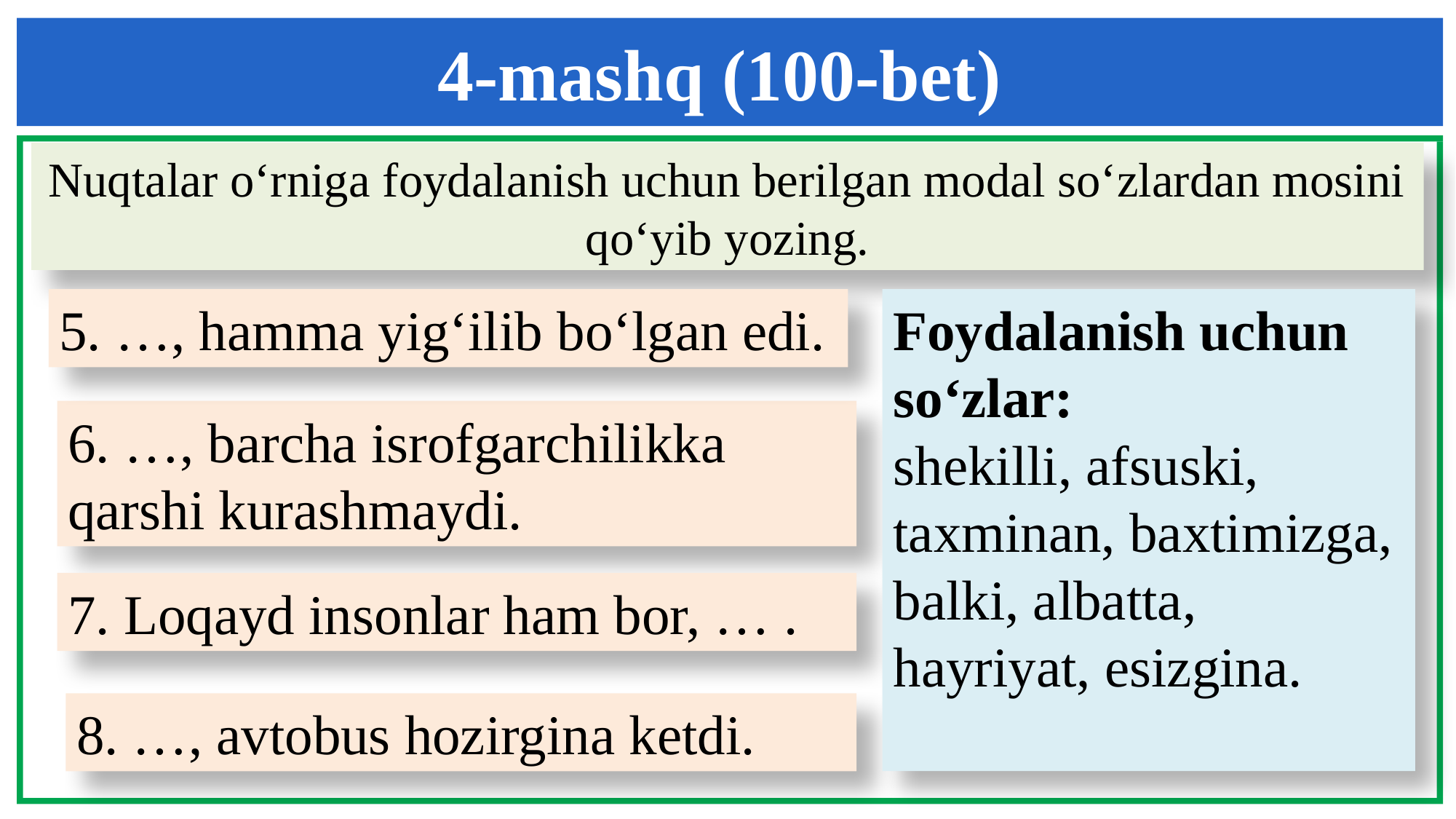

4-mashq (100-bet)
Nuqtalar o‘rniga foydalanish uchun berilgan modal so‘zlardan mosini qo‘yib yozing.
5. …, hamma yig‘ilib bo‘lgan edi.
Foydalanish uchun
so‘zlar:
shekilli, afsuski,
taxminan, baxtimizga,
balki, albatta,
hayriyat, esizgina.

6. …, barcha isrofgarchilikka
qarshi kurashmaydi.
7. Loqayd insonlar ham bor, … .
8. …, avtobus hozirgina ketdi.